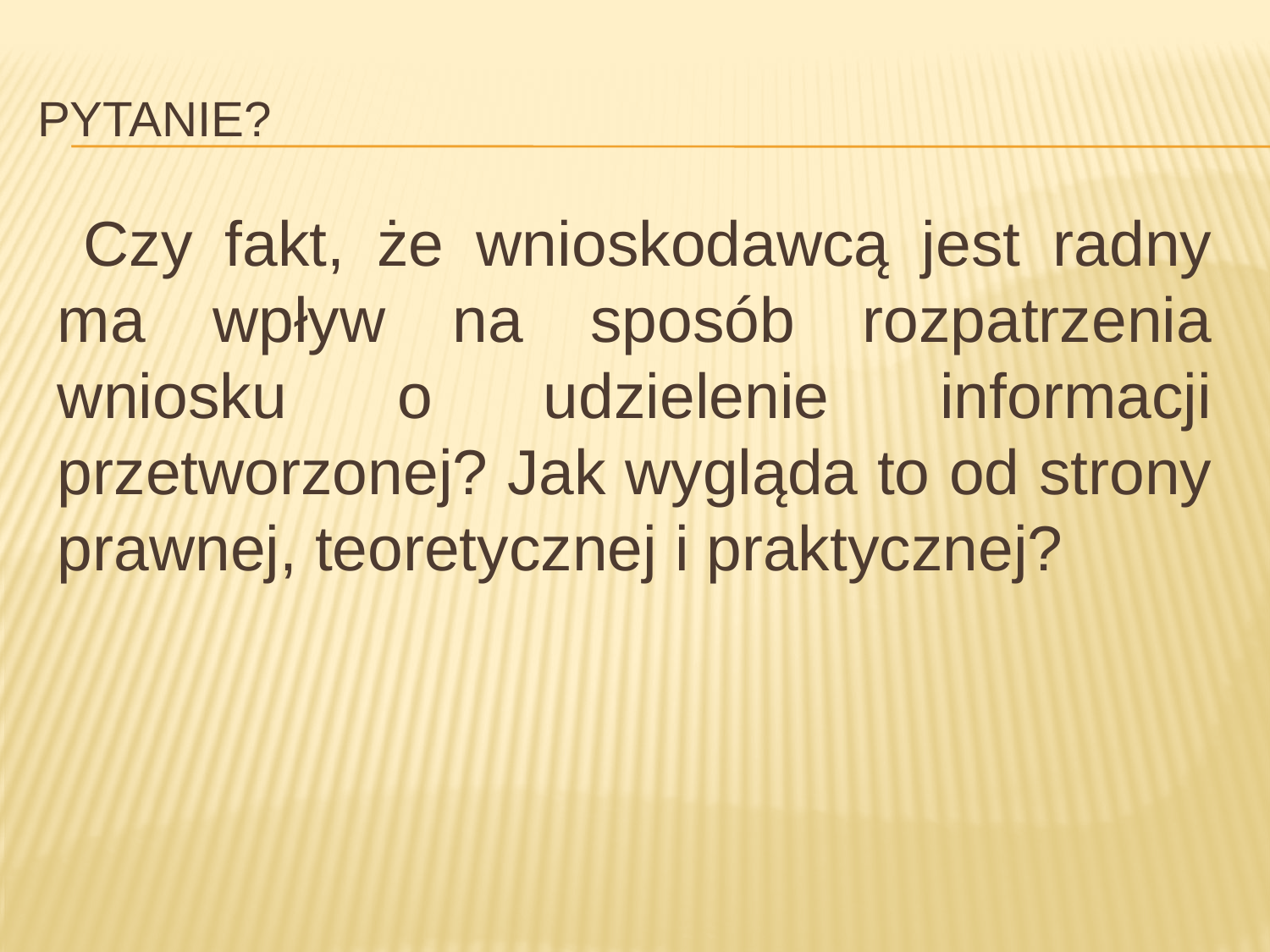

# Pytanie?
 Czy fakt, że wnioskodawcą jest radny ma wpływ na sposób rozpatrzenia wniosku o udzielenie informacji przetworzonej? Jak wygląda to od strony prawnej, teoretycznej i praktycznej?